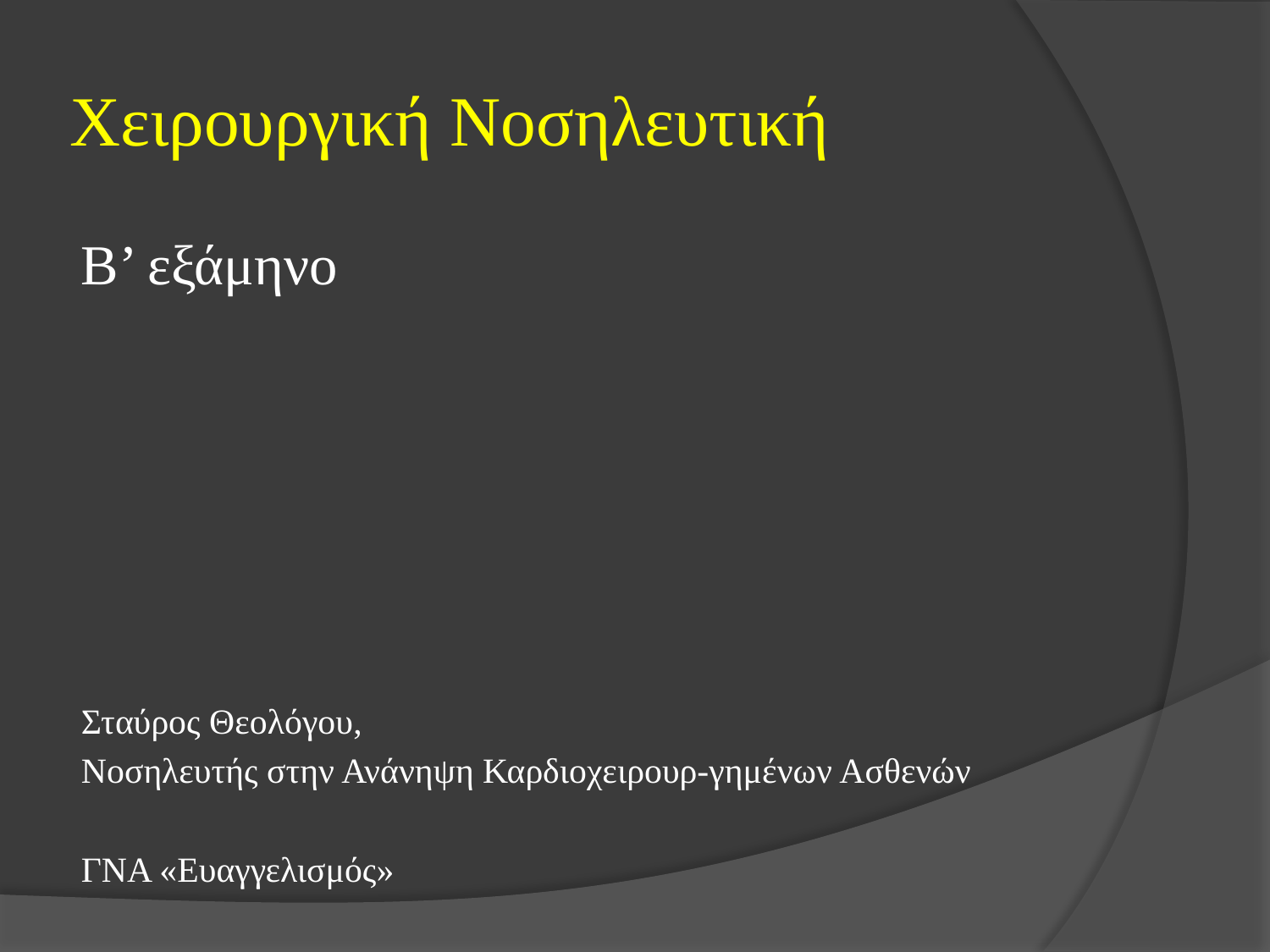

# Χειρουργική Nοσηλευτική
Β’ εξάμηνο

Σταύρος Θεολόγου,
Νοσηλευτής στην Ανάνηψη Καρδιοχειρουρ-γημένων Ασθενών

ΓΝΑ «Ευαγγελισμός»